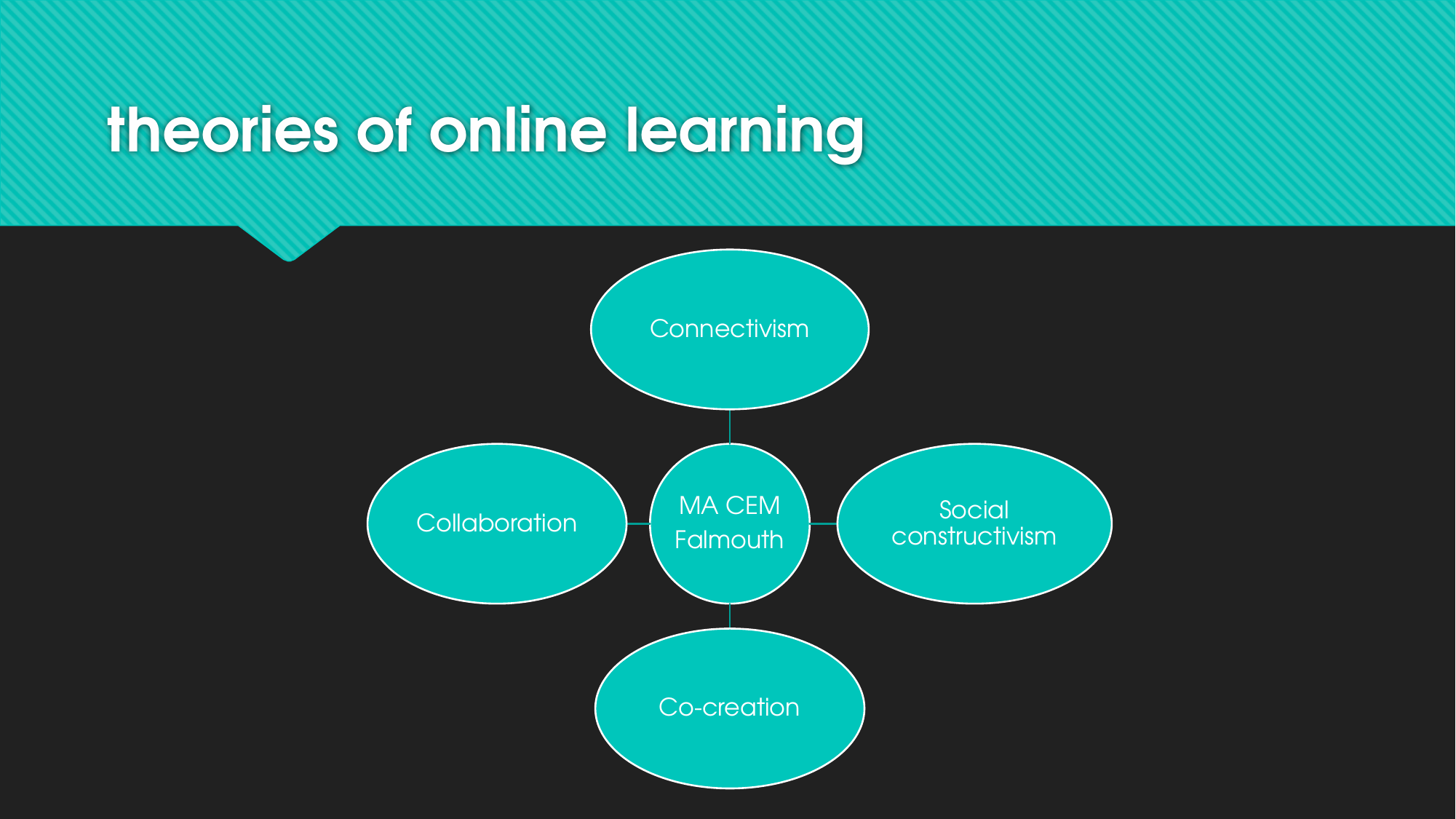

# theories of online learning
MA CEM
Falmouth

Connectivism

Social constructivism

Co-creation

Collaboration